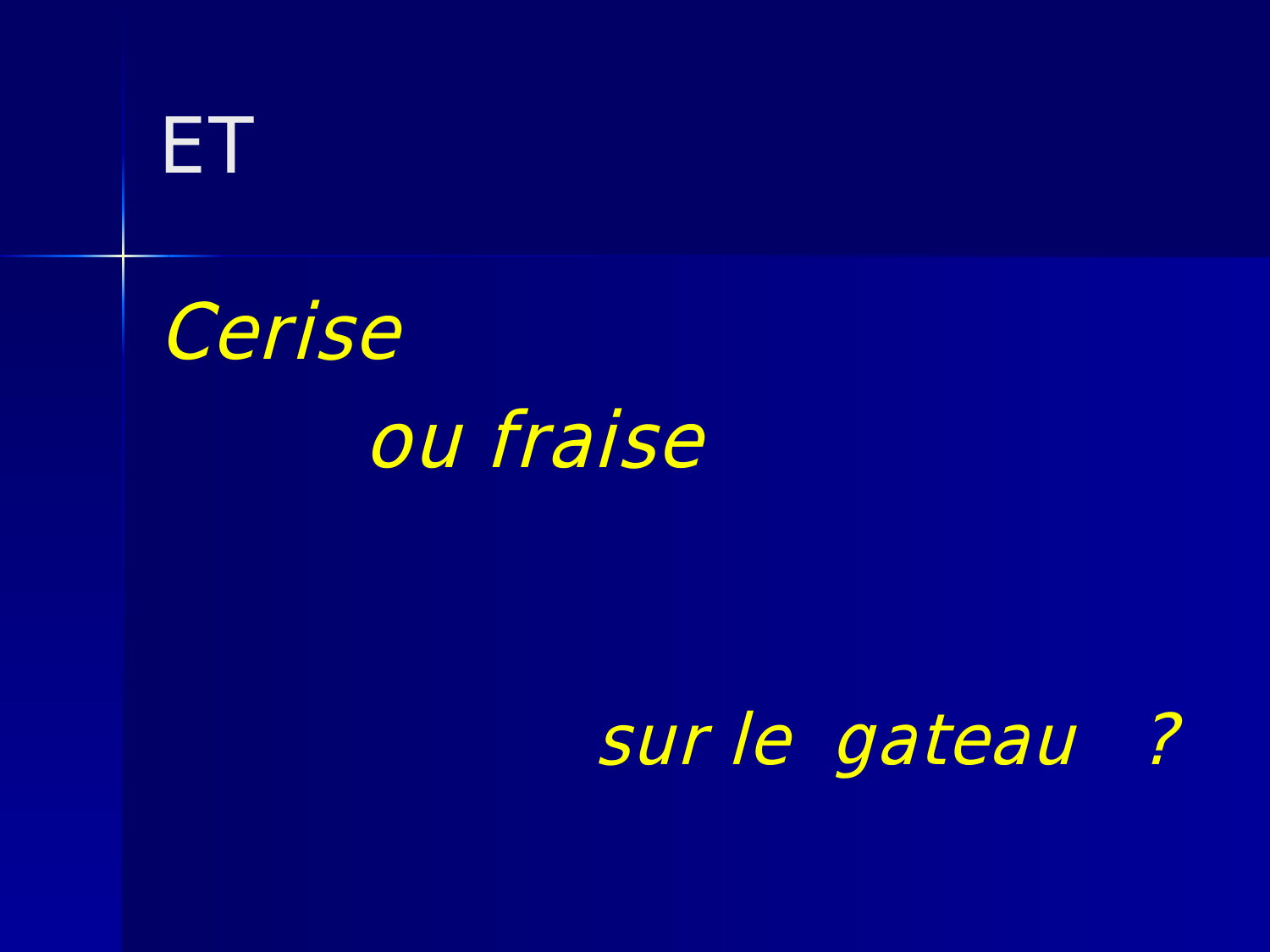

# ET
Cerise
         ou fraise

                     sur le  gateau   ?